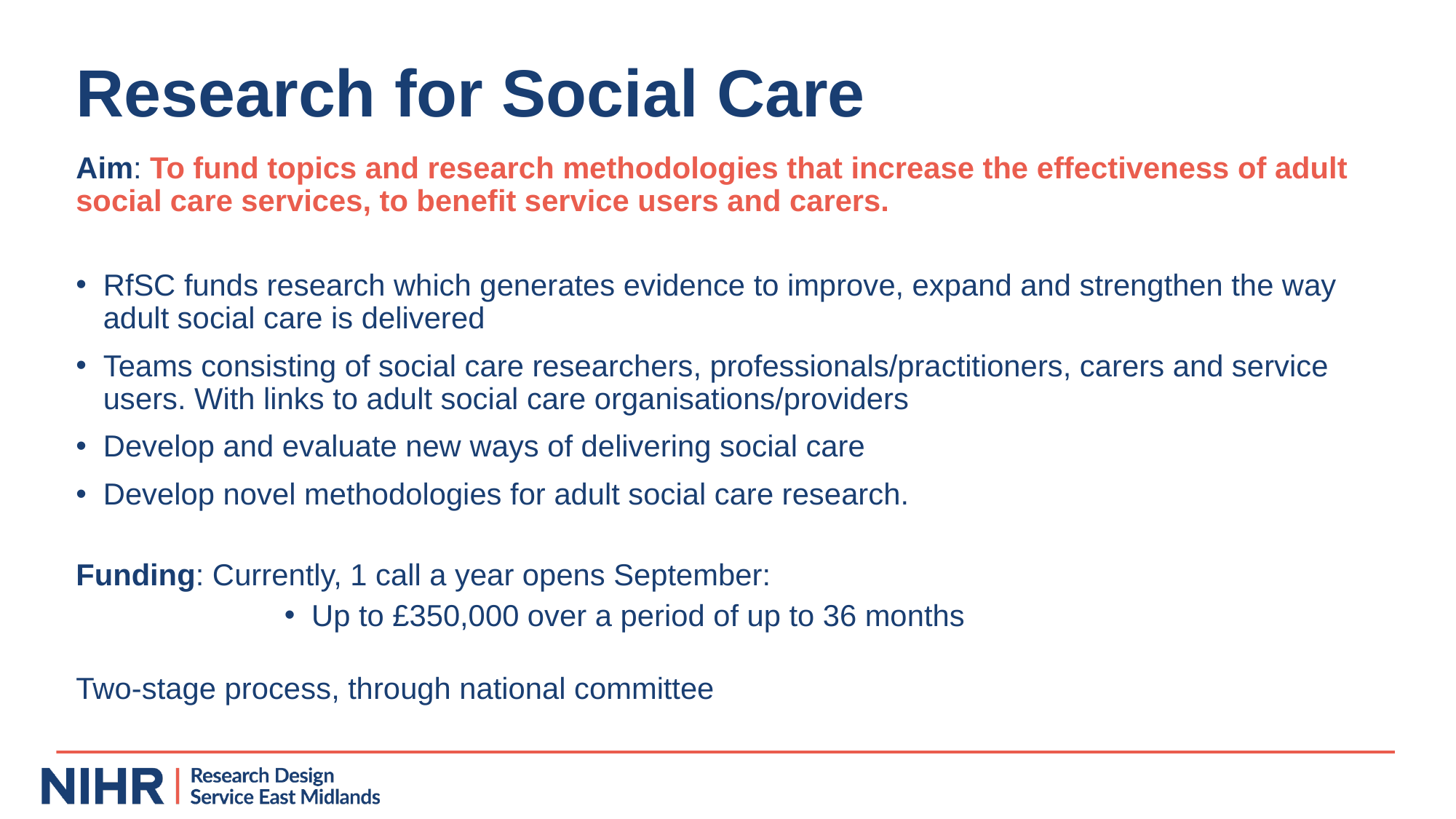

# Research for Social Care
Aim: To fund topics and research methodologies that increase the effectiveness of adult social care services, to benefit service users and carers.
RfSC funds research which generates evidence to improve, expand and strengthen the way adult social care is delivered
Teams consisting of social care researchers, professionals/practitioners, carers and service users. With links to adult social care organisations/providers
Develop and evaluate new ways of delivering social care
Develop novel methodologies for adult social care research.
Funding: Currently, 1 call a year opens September:
Up to £350,000 over a period of up to 36 months
Two-stage process, through national committee